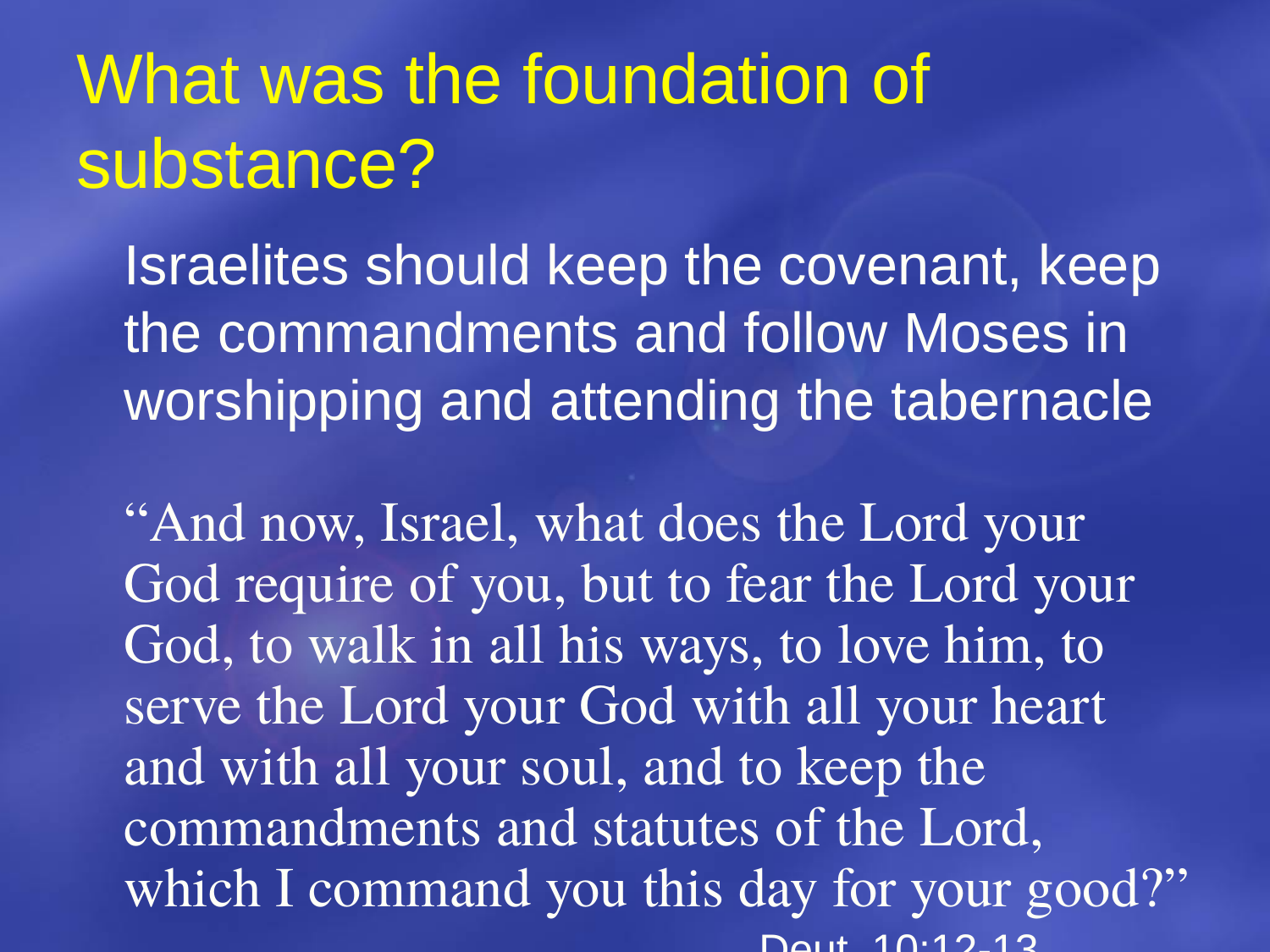

# What was the foundation of substance?
	Israelites should keep the covenant, keep the commandments and follow Moses in worshipping and attending the tabernacle
	“And now, Israel, what does the Lord your God require of you, but to fear the Lord your God, to walk in all his ways, to love him, to serve the Lord your God with all your heart and with all your soul, and to keep the commandments and statutes of the Lord, which I command you this day for your good?”
						Deut. 10:12-13